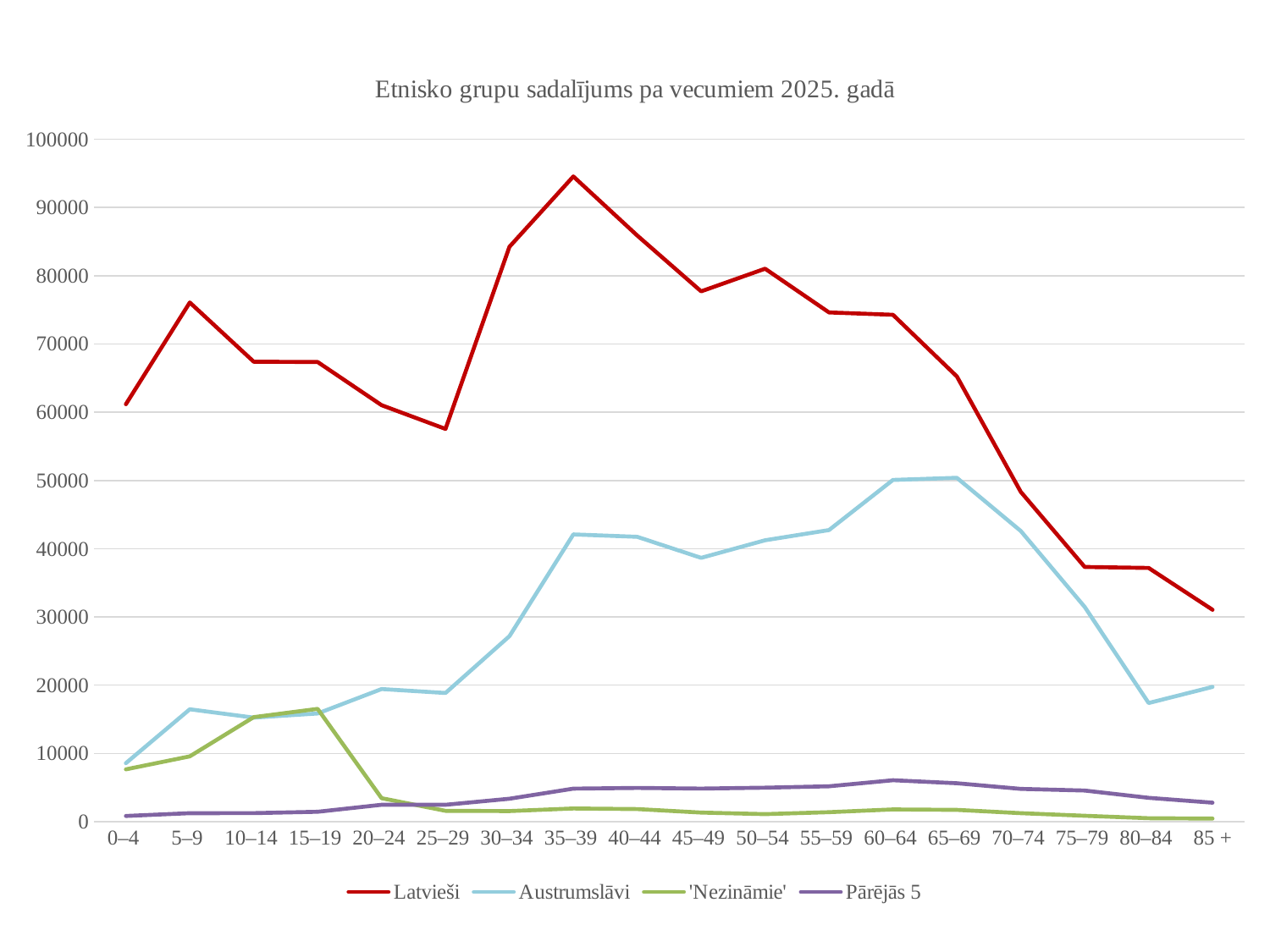

### Chart: Etnisko grupu sadalījums pa vecumiem 2025. gadā

| Category |  |  |  |  |
|---|---|---|---|---|
| 0–4  | 61177.0 | 8580.0 | 7668.0 | 837.0 |
| 5–9  | 76074.0 | 16470.0 | 9571.0 | 1250.0 |
| 10–14  | 67400.0 | 15249.0 | 15318.0 | 1259.0 |
| 15–19  | 67358.0 | 15858.0 | 16528.0 | 1452.0 |
| 20–24  | 61031.0 | 19437.0 | 3447.0 | 2477.0 |
| 25–29  | 57556.0 | 18860.0 | 1592.0 | 2481.0 |
| 30–34  | 84240.0 | 27185.0 | 1555.0 | 3362.0 |
| 35–39  | 94542.0 | 42087.0 | 1939.0 | 4843.0 |
| 40–44  | 85887.0 | 41740.0 | 1849.0 | 4945.0 |
| 45–49  | 77711.0 | 38653.0 | 1336.0 | 4850.0 |
| 50–54  | 81025.0 | 41234.0 | 1108.0 | 4982.0 |
| 55–59  | 74619.0 | 42723.0 | 1393.0 | 5191.0 |
| 60–64  | 74276.0 | 50067.0 | 1801.0 | 6074.0 |
| 65–69  | 65245.0 | 50387.0 | 1728.0 | 5636.0 |
| 70–74  | 48317.0 | 42584.0 | 1245.0 | 4810.0 |
| 75–79  | 37324.0 | 31463.0 | 870.0 | 4567.0 |
| 80–84  | 37175.0 | 17386.0 | 508.0 | 3493.0 |
| 85 + | 31051.0 | 19753.0 | 457.0 | 2786.0 |